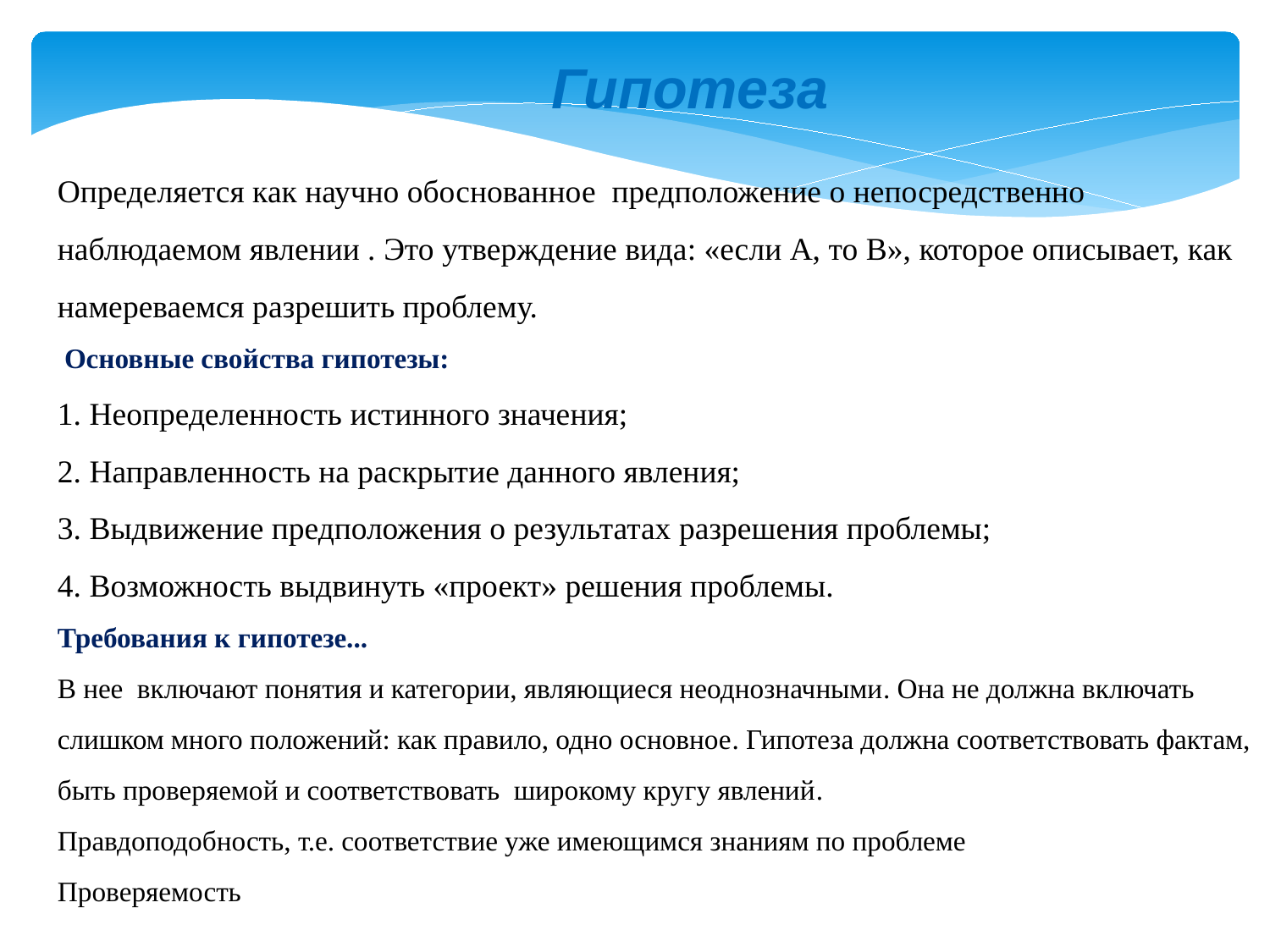

Гипотеза

Определяется как научно обоснованное  предположение о непосредственно наблюдаемом явлении . Это утверждение вида: «если А, то В», которое описывает, как намереваемся разрешить проблему.
 Основные свойства гипотезы:
1. Неопределенность истинного значения;
2. Направленность на раскрытие данного явления;
3. Выдвижение предположения о результатах разрешения проблемы;
4. Возможность выдвинуть «проект» решения проблемы.
Требования к гипотезе...
В нее  включают понятия и категории, являющиеся неоднозначными. Она не должна включать слишком много положений: как правило, одно основное. Гипотеза должна соответствовать фактам, быть проверяемой и соответствовать  широкому кругу явлений.
Правдоподобность, т.е. соответствие уже имеющимся знаниям по проблеме
Проверяемость